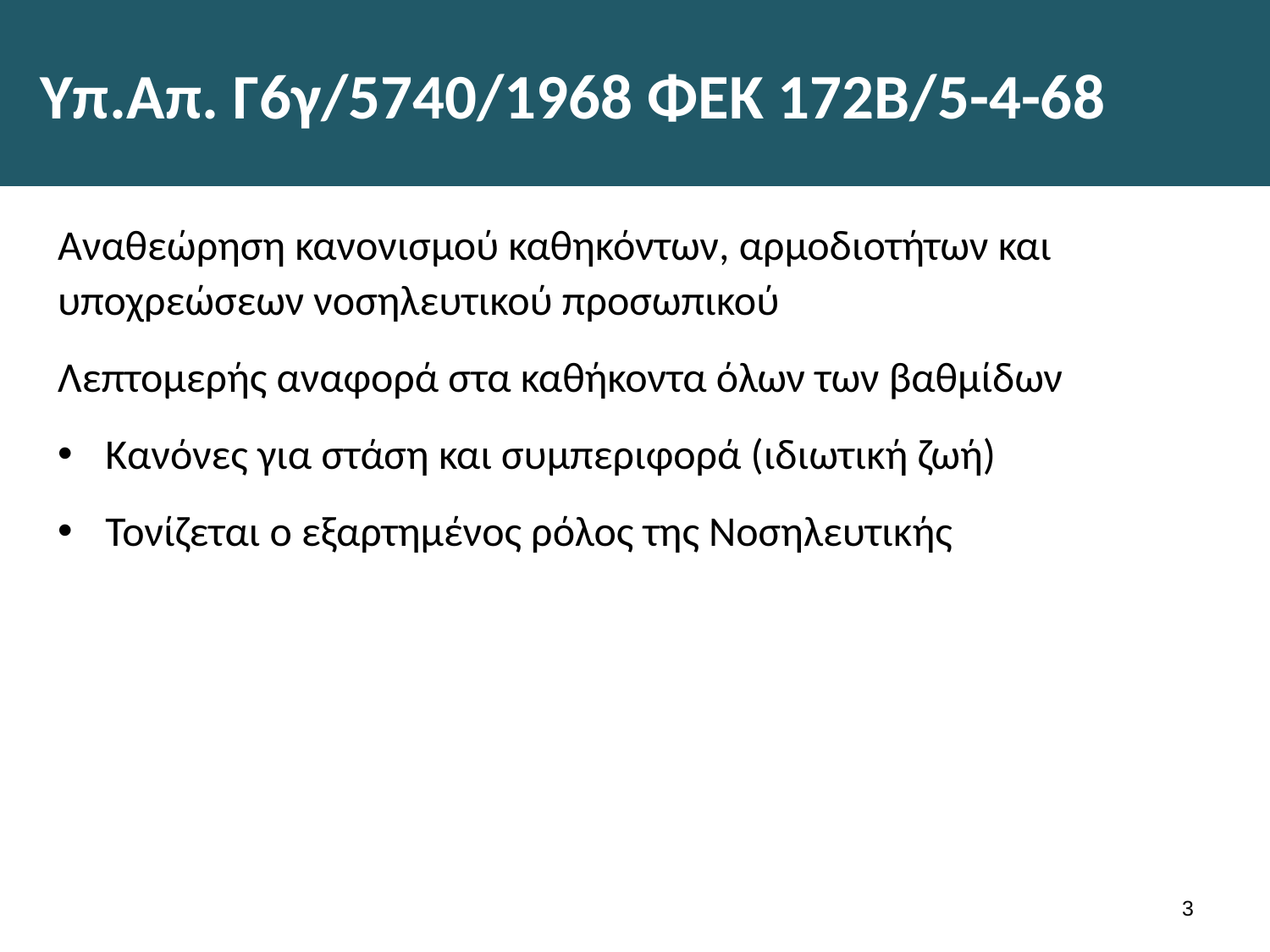

# Υπ.Απ. Γ6γ/5740/1968 ΦΕΚ 172Β/5-4-68
Αναθεώρηση κανονισμού καθηκόντων, αρμοδιοτήτων και υποχρεώσεων νοσηλευτικού προσωπικού
Λεπτομερής αναφορά στα καθήκοντα όλων των βαθμίδων
Κανόνες για στάση και συμπεριφορά (ιδιωτική ζωή)
Τονίζεται ο εξαρτημένος ρόλος της Νοσηλευτικής
3